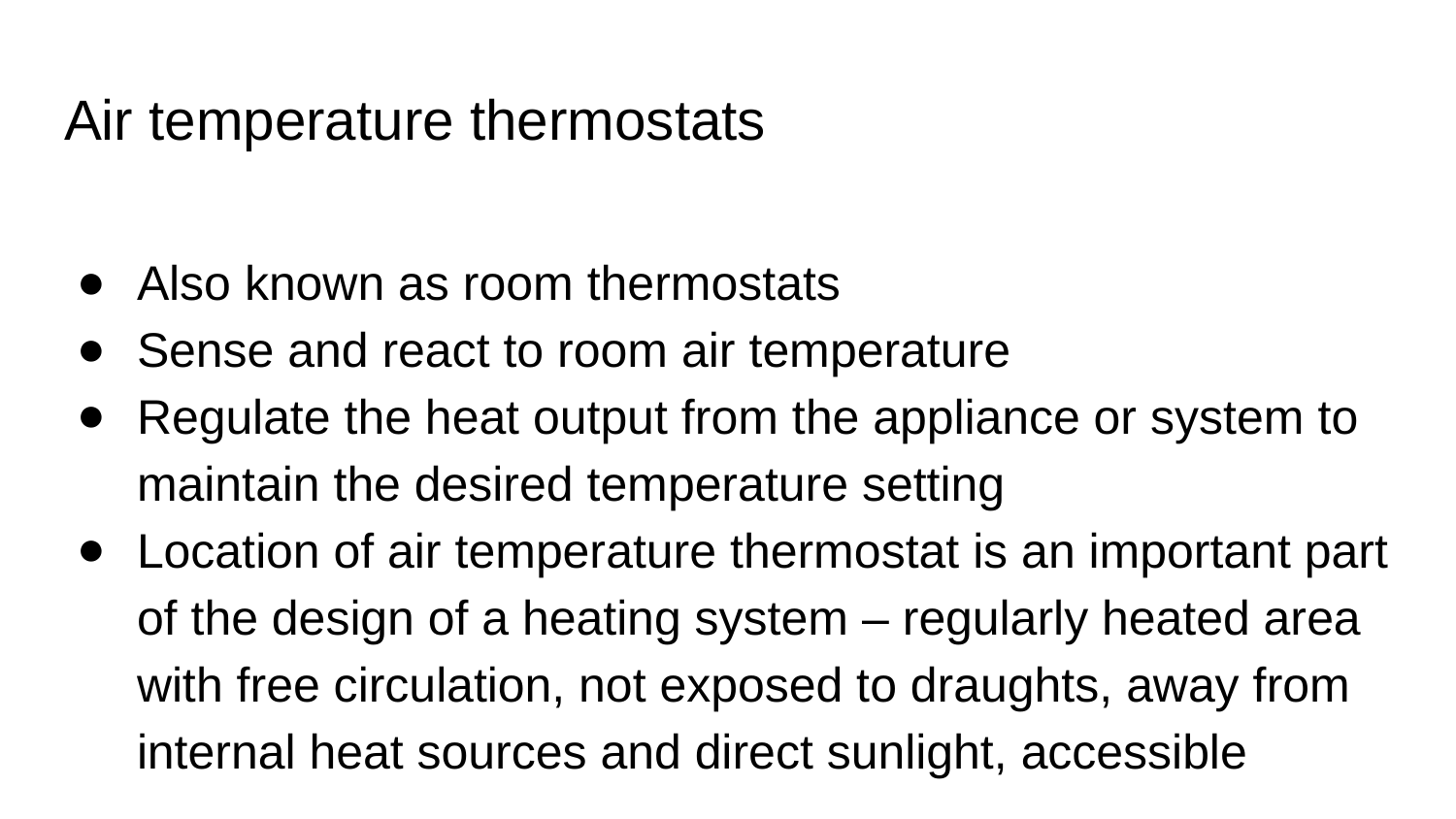

# Air temperature thermostats

Also known as room thermostats
Sense and react to room air temperature
Regulate the heat output from the appliance or system to maintain the desired temperature setting
Location of air temperature thermostat is an important part of the design of a heating system – regularly heated area with free circulation, not exposed to draughts, away from internal heat sources and direct sunlight, accessible